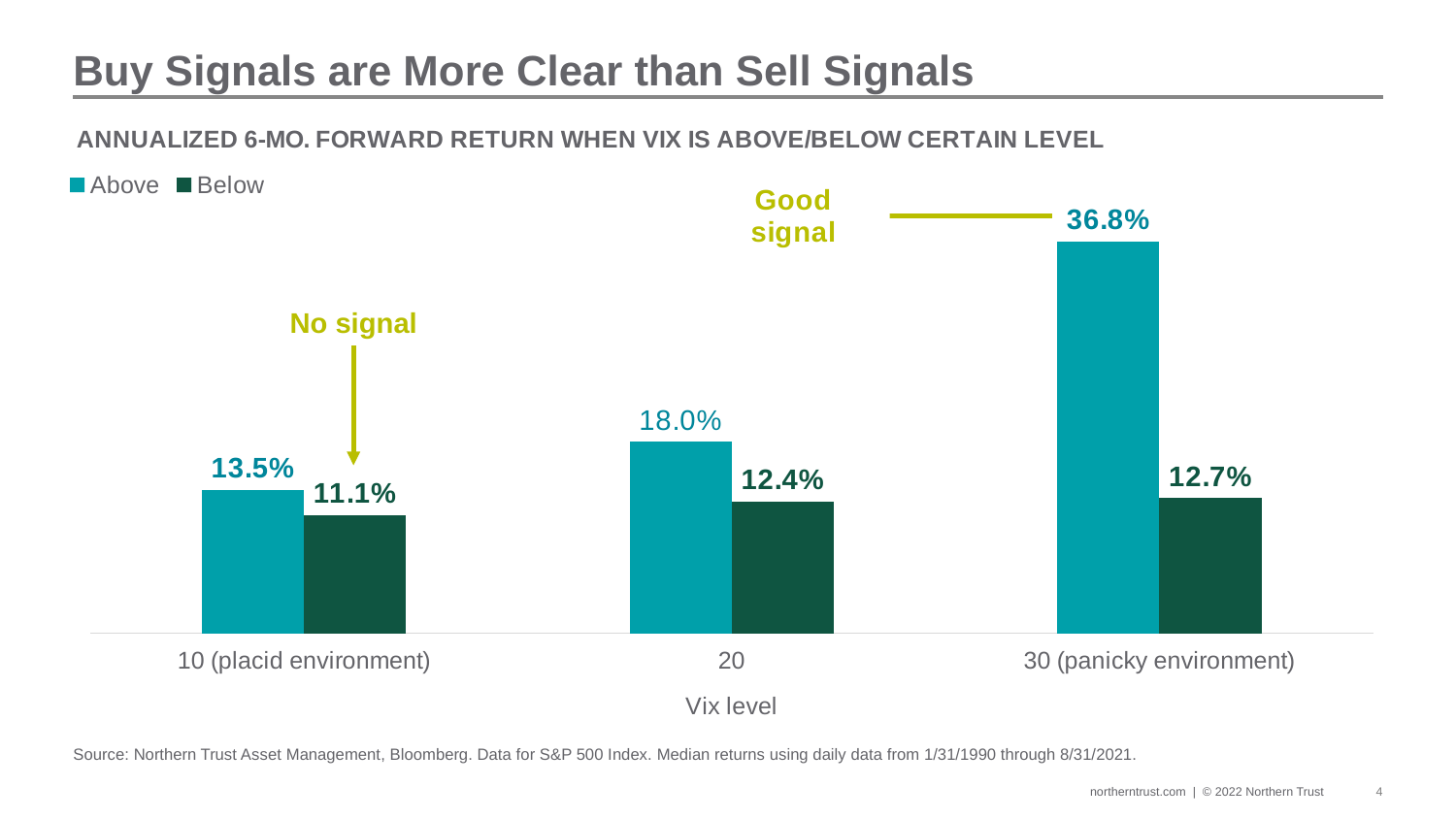

Buy Signals are More Clear than Sell Signals

### Chart: ANNUALIZED 6-MO. FORWARD RETURN WHEN VIX IS ABOVE/BELOW CERTAIN LEVEL

| Category | Above | Below |
|---|---|---|
| 10 (placid environment) | 13.5 | 11.1 |
| 20 | 18.0 | 12.4 |
| 30 (panicky environment) | 36.8 | 12.7 |
No signal
Source: Northern Trust Asset Management, Bloomberg. Data for S&P 500 Index. Median returns using daily data from 1/31/1990 through 8/31/2021.